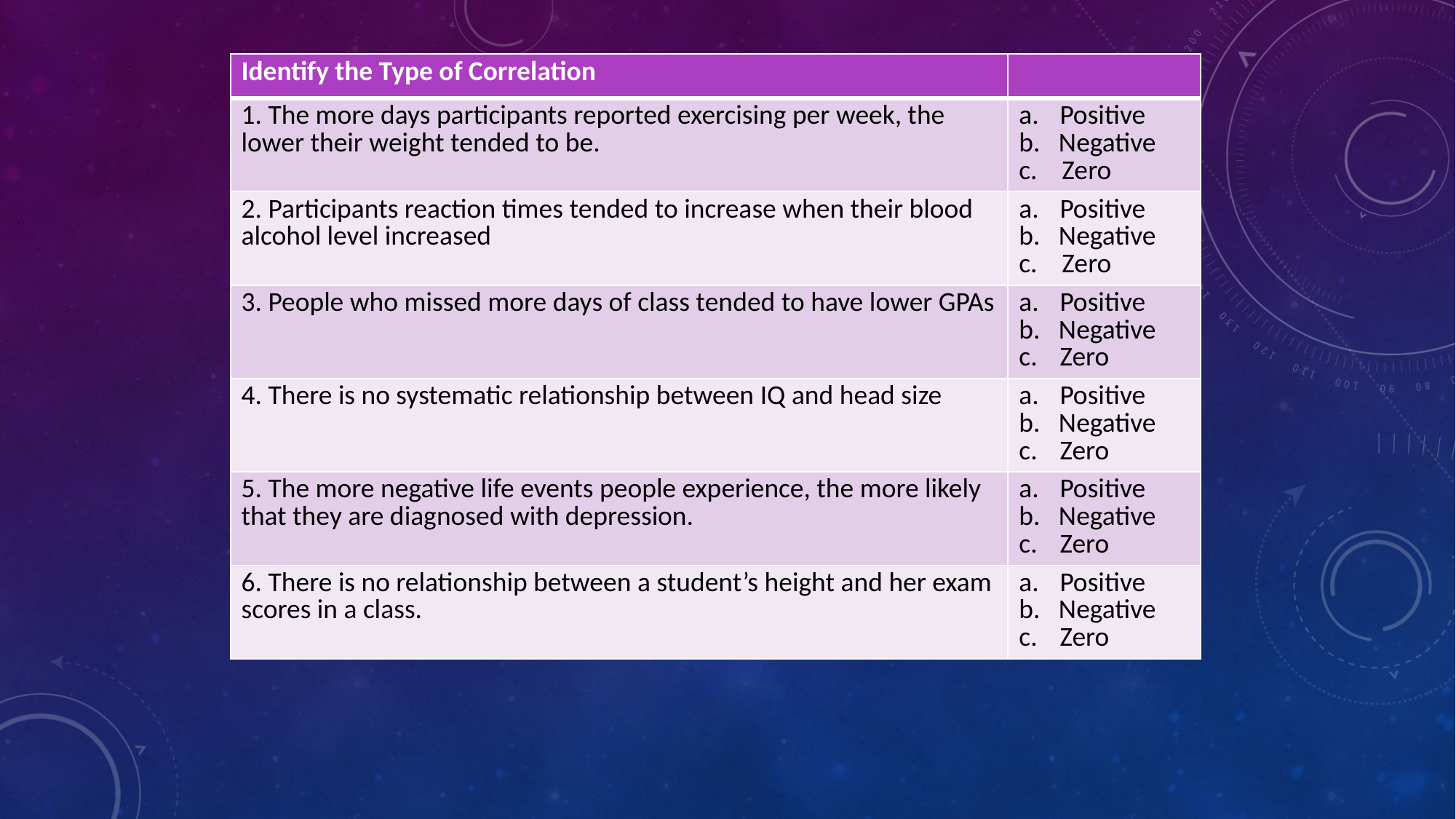

| Identify the Type of Correlation |  |
| --- | --- |
| 1. The more days participants reported exercising per week, the lower their weight tended to be. | Positive b. Negative c. Zero |
| 2. Participants reaction times tended to increase when their blood alcohol level increased | Positive b. Negative c. Zero |
| 3. People who missed more days of class tended to have lower GPAs | Positive b. Negative Zero |
| 4. There is no systematic relationship between IQ and head size | Positive b. Negative Zero |
| 5. The more negative life events people experience, the more likely that they are diagnosed with depression. | Positive b. Negative Zero |
| 6. There is no relationship between a student’s height and her exam scores in a class. | Positive b. Negative Zero |